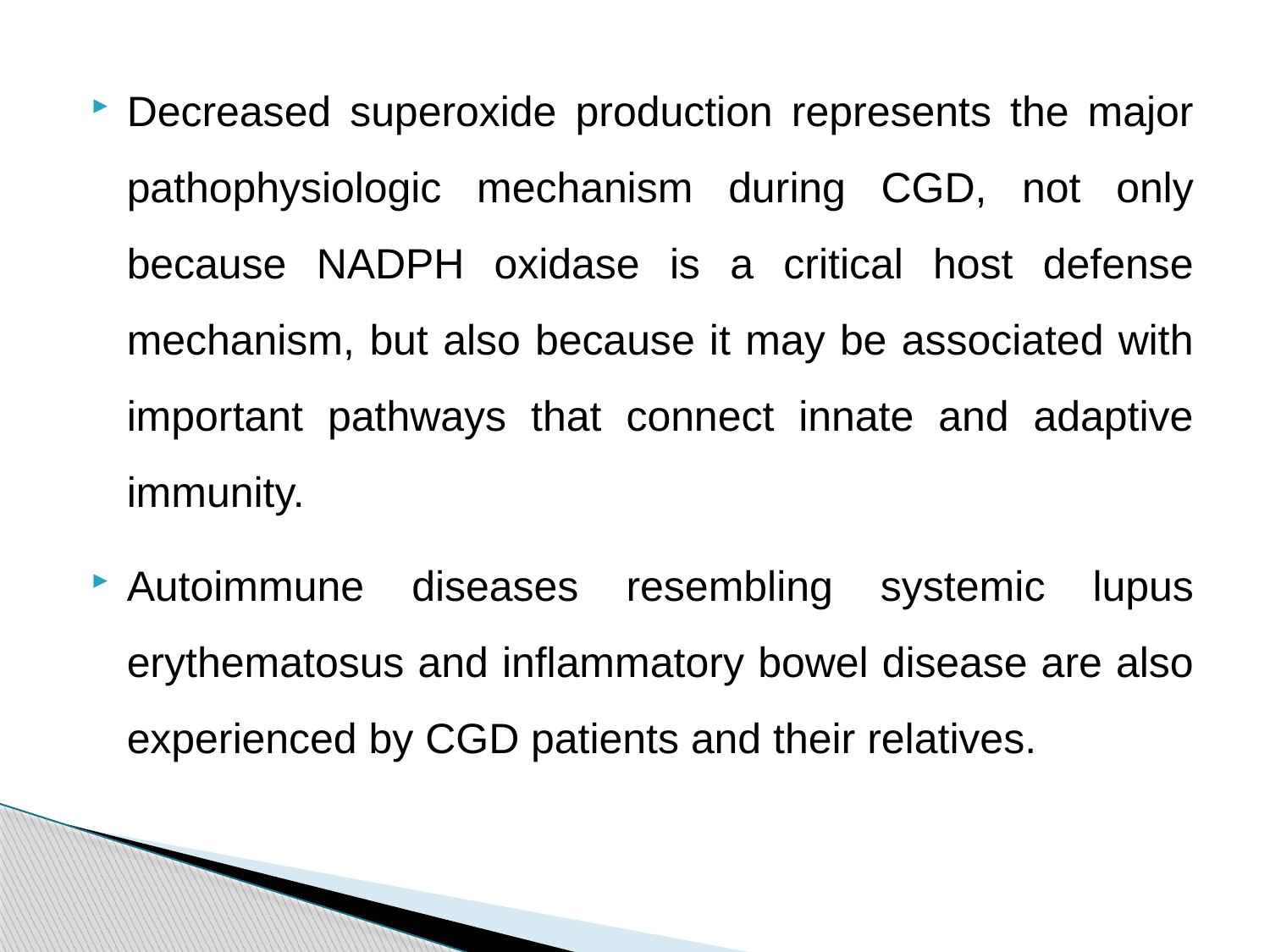

Decreased superoxide production represents the major pathophysiologic mechanism during CGD, not only because NADPH oxidase is a critical host defense mechanism, but also because it may be associated with important pathways that connect innate and adaptive immunity.
Autoimmune diseases resembling systemic lupus erythematosus and inflammatory bowel disease are also experienced by CGD patients and their relatives.